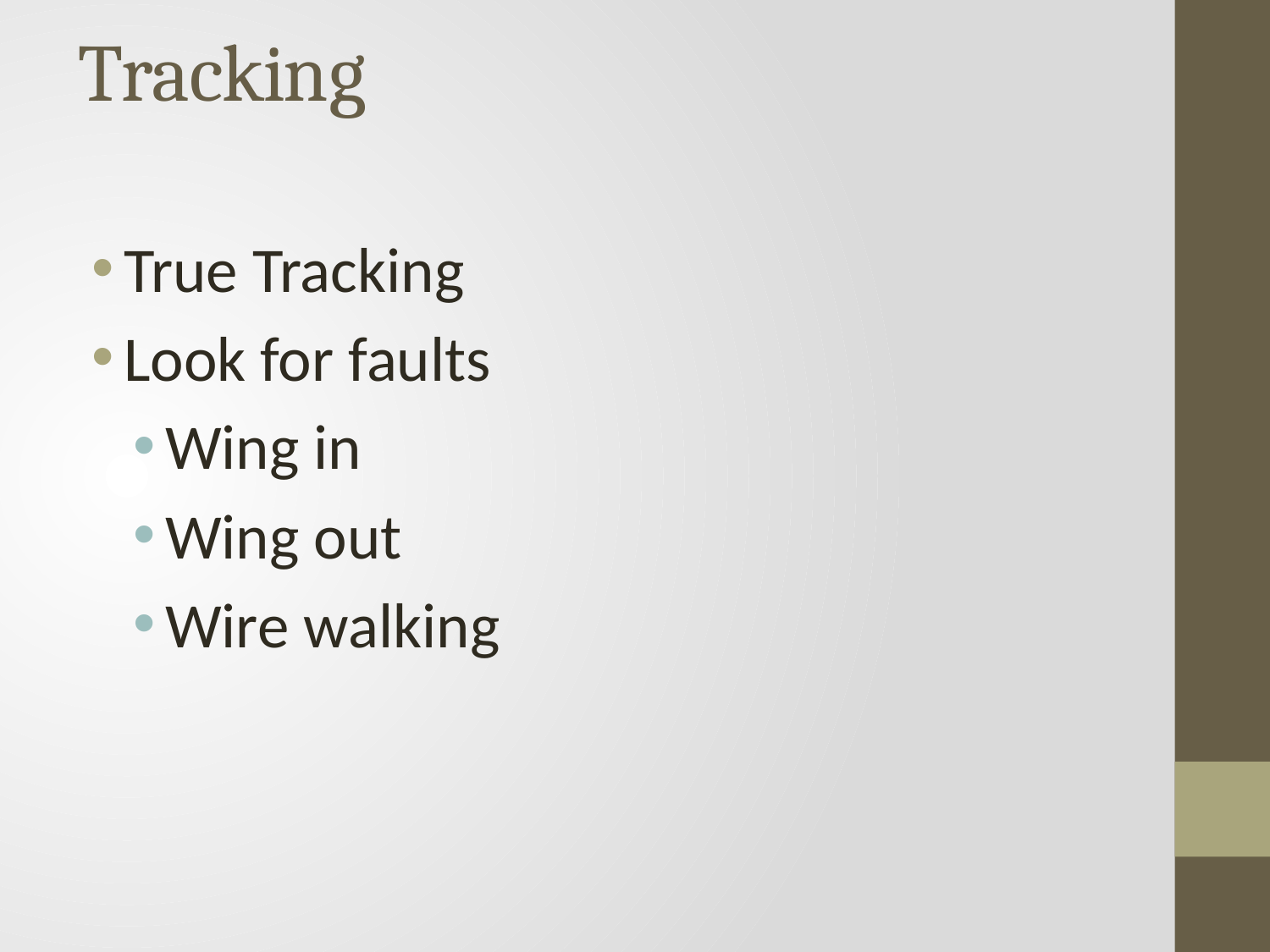

# Tracking
True Tracking
Look for faults
Wing in
Wing out
Wire walking